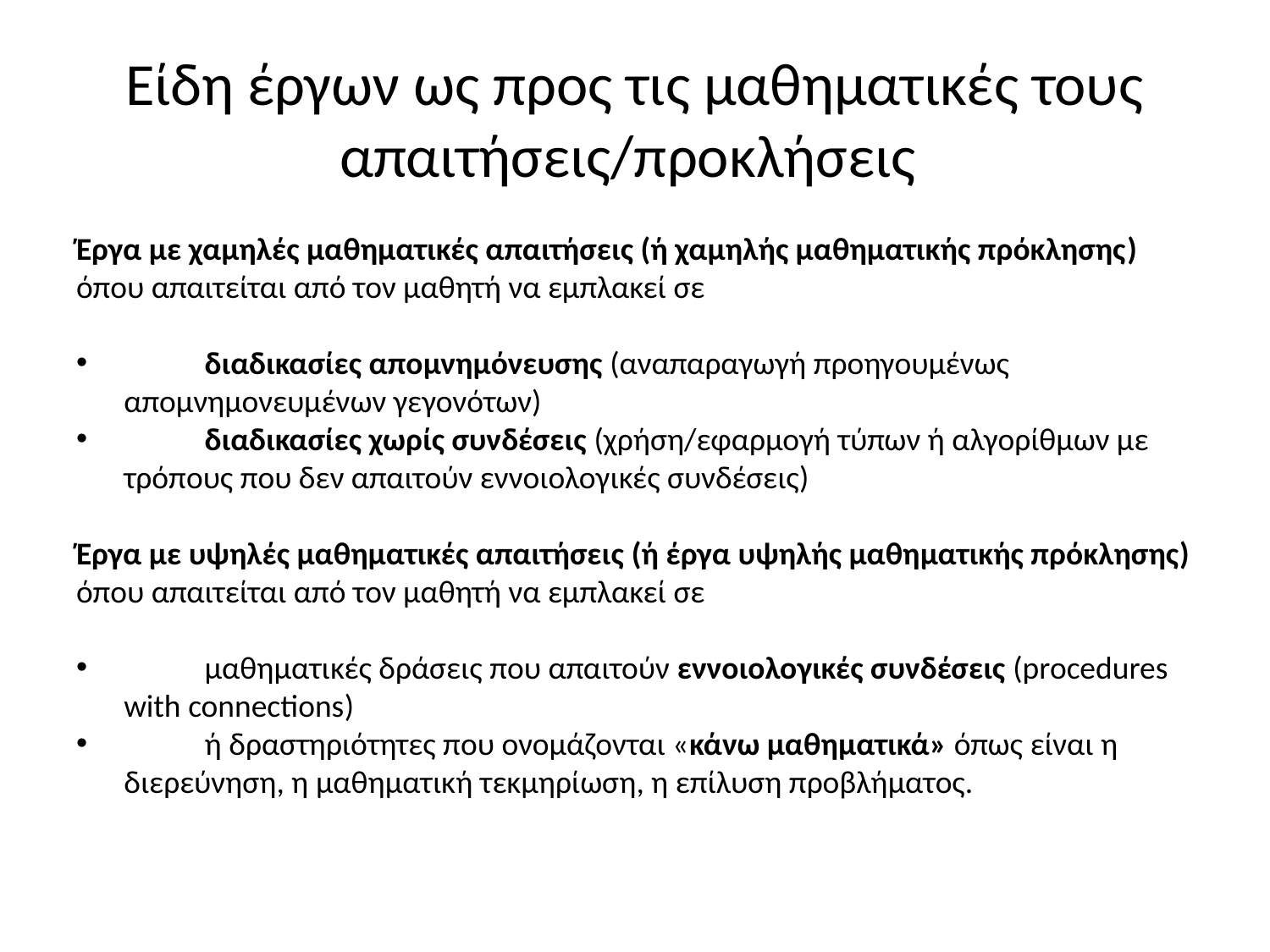

# Είδη έργων ως προς τις μαθηματικές τους απαιτήσεις/προκλήσεις
Έργα με χαμηλές μαθηματικές απαιτήσεις (ή χαμηλής μαθηματικής πρόκλησης) όπου απαιτείται από τον μαθητή να εμπλακεί σε

	διαδικασίες απομνημόνευσης (αναπαραγωγή προηγουμένως απομνημονευμένων γεγονότων)
	διαδικασίες χωρίς συνδέσεις (χρήση/εφαρμογή τύπων ή αλγορίθμων με τρόπους που δεν απαιτούν εννοιολογικές συνδέσεις)

Έργα με υψηλές μαθηματικές απαιτήσεις (ή έργα υψηλής μαθηματικής πρόκλησης) όπου απαιτείται από τον μαθητή να εμπλακεί σε

	μαθηματικές δράσεις που απαιτούν εννοιολογικές συνδέσεις (procedures with connections)
	ή δραστηριότητες που ονομάζονται «κάνω μαθηματικά» όπως είναι η διερεύνηση, η μαθηματική τεκμηρίωση, η επίλυση προβλήματος.